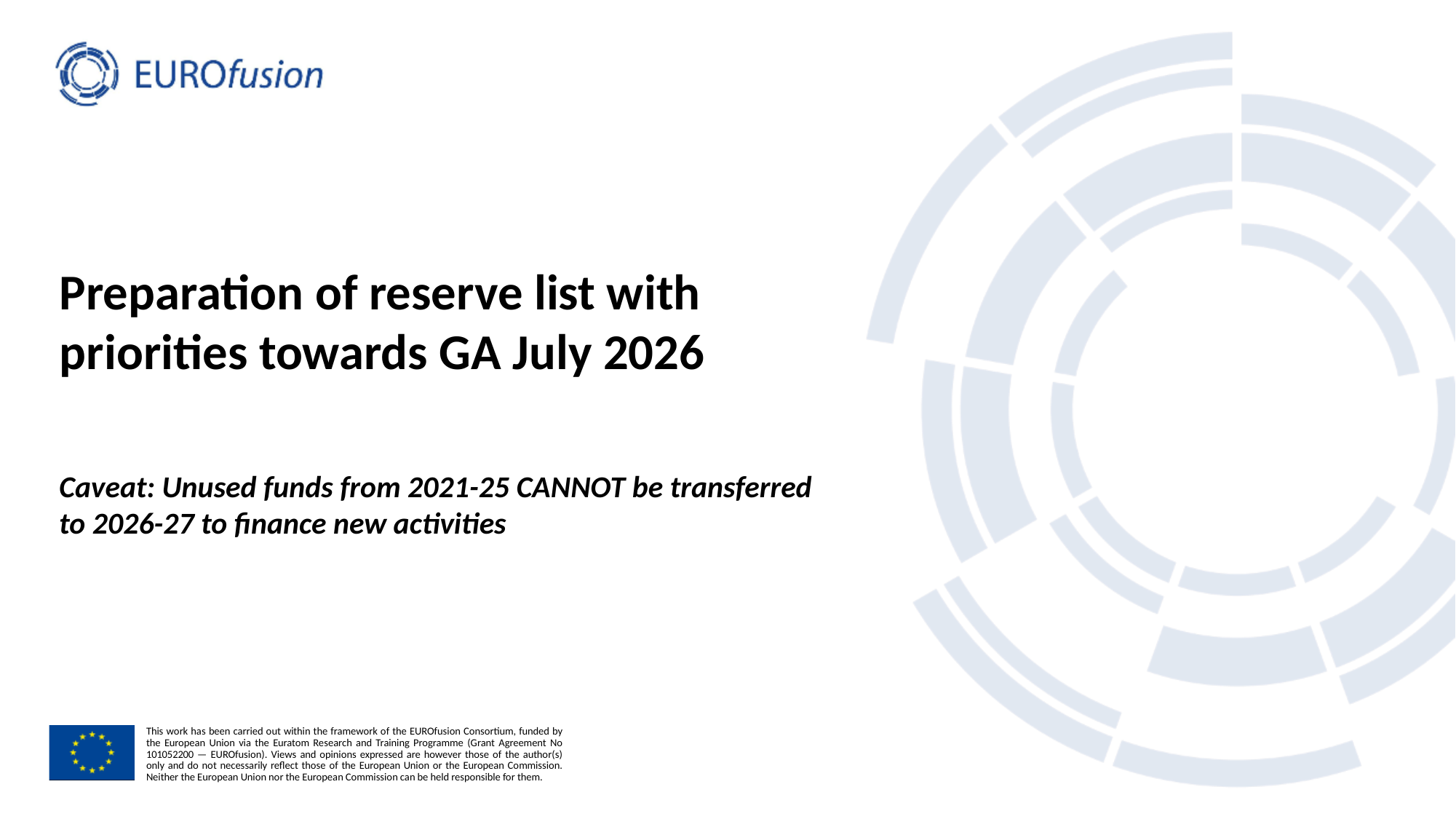

# Preparation of reserve list with priorities towards GA July 2026
Caveat: Unused funds from 2021-25 CANNOT be transferred to 2026-27 to finance new activities